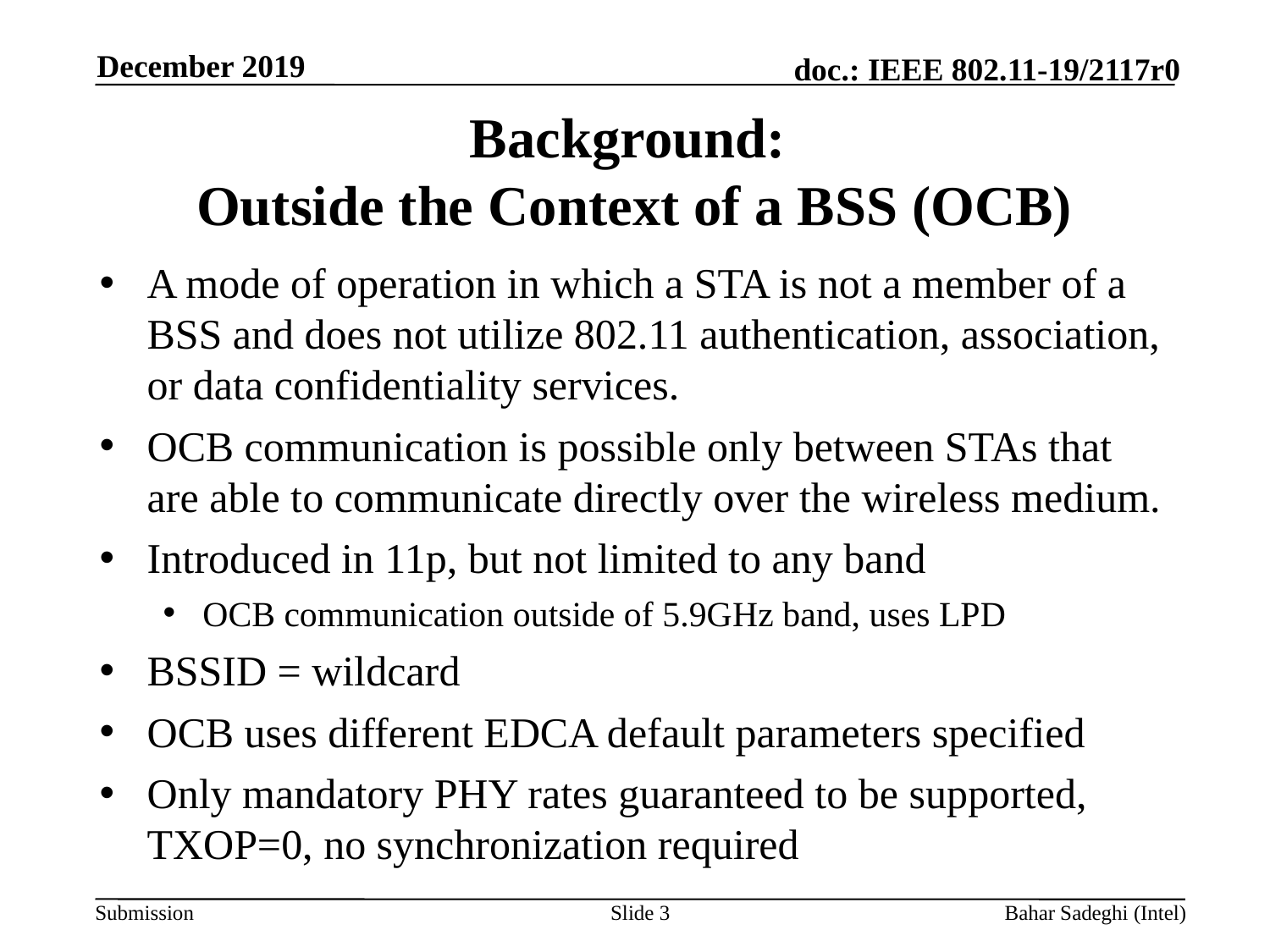

December 2019
# Background: Outside the Context of a BSS (OCB)
A mode of operation in which a STA is not a member of a BSS and does not utilize 802.11 authentication, association, or data confidentiality services.
OCB communication is possible only between STAs that  are able to communicate directly over the wireless medium.
Introduced in 11p, but not limited to any band
OCB communication outside of 5.9GHz band, uses LPD
BSSID = wildcard
OCB uses different EDCA default parameters specified
Only mandatory PHY rates guaranteed to be supported, TXOP=0, no synchronization required
Slide 3
Bahar Sadeghi (Intel)